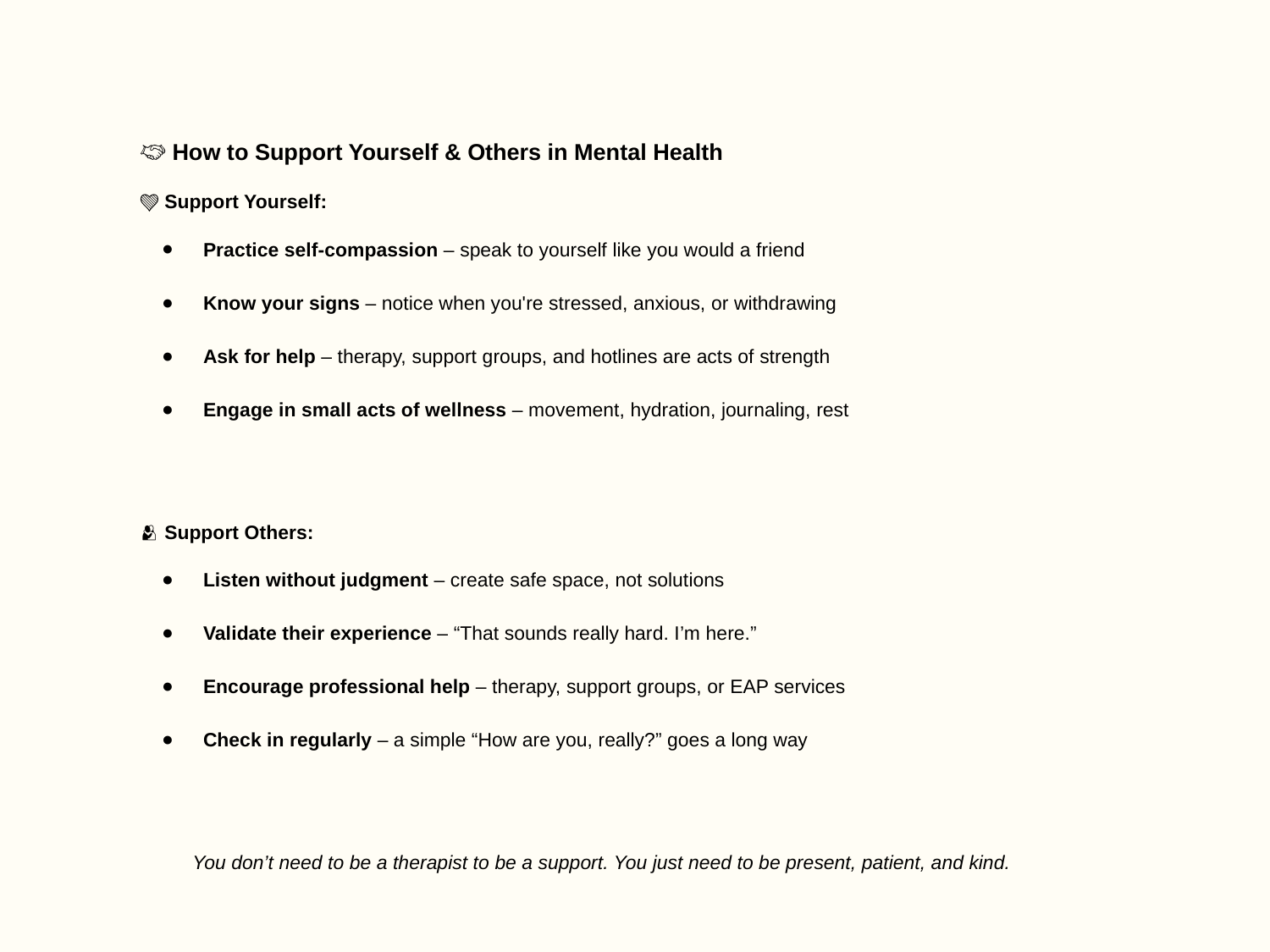

🤝 How to Support Yourself & Others in Mental Health
💚 Support Yourself:
Practice self-compassion – speak to yourself like you would a friend
Know your signs – notice when you're stressed, anxious, or withdrawing
Ask for help – therapy, support groups, and hotlines are acts of strength
Engage in small acts of wellness – movement, hydration, journaling, rest

🫂 Support Others:
Listen without judgment – create safe space, not solutions
Validate their experience – “That sounds really hard. I’m here.”
Encourage professional help – therapy, support groups, or EAP services
Check in regularly – a simple “How are you, really?” goes a long way

You don’t need to be a therapist to be a support. You just need to be present, patient, and kind.